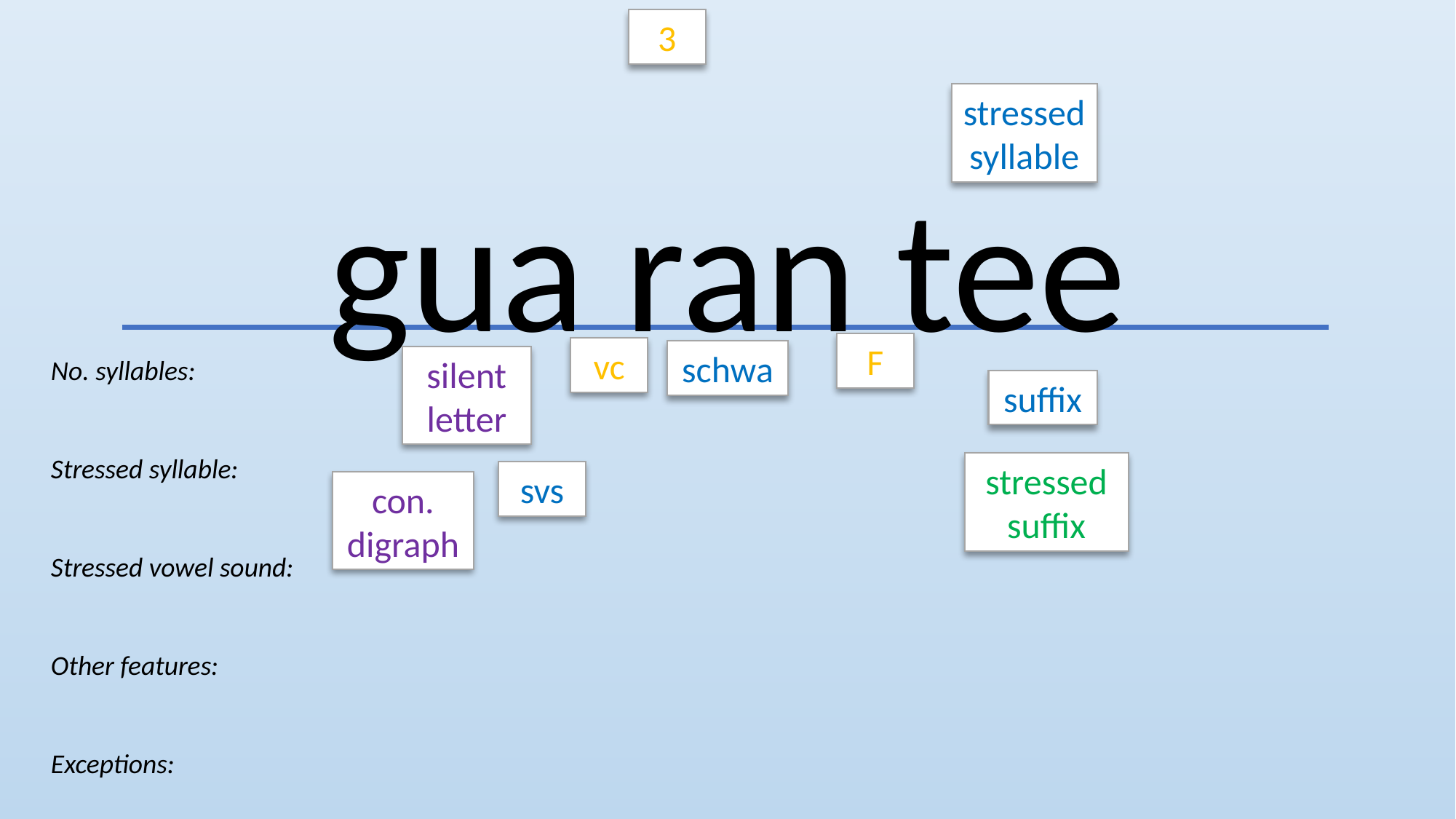

3
stressed
syllable
gua ran tee
F
vc
schwa
silent
letter
No. syllables:

Stressed syllable:

Stressed vowel sound:

Other features:

Exceptions:
suffix
stressed suffix
svs
con. digraph